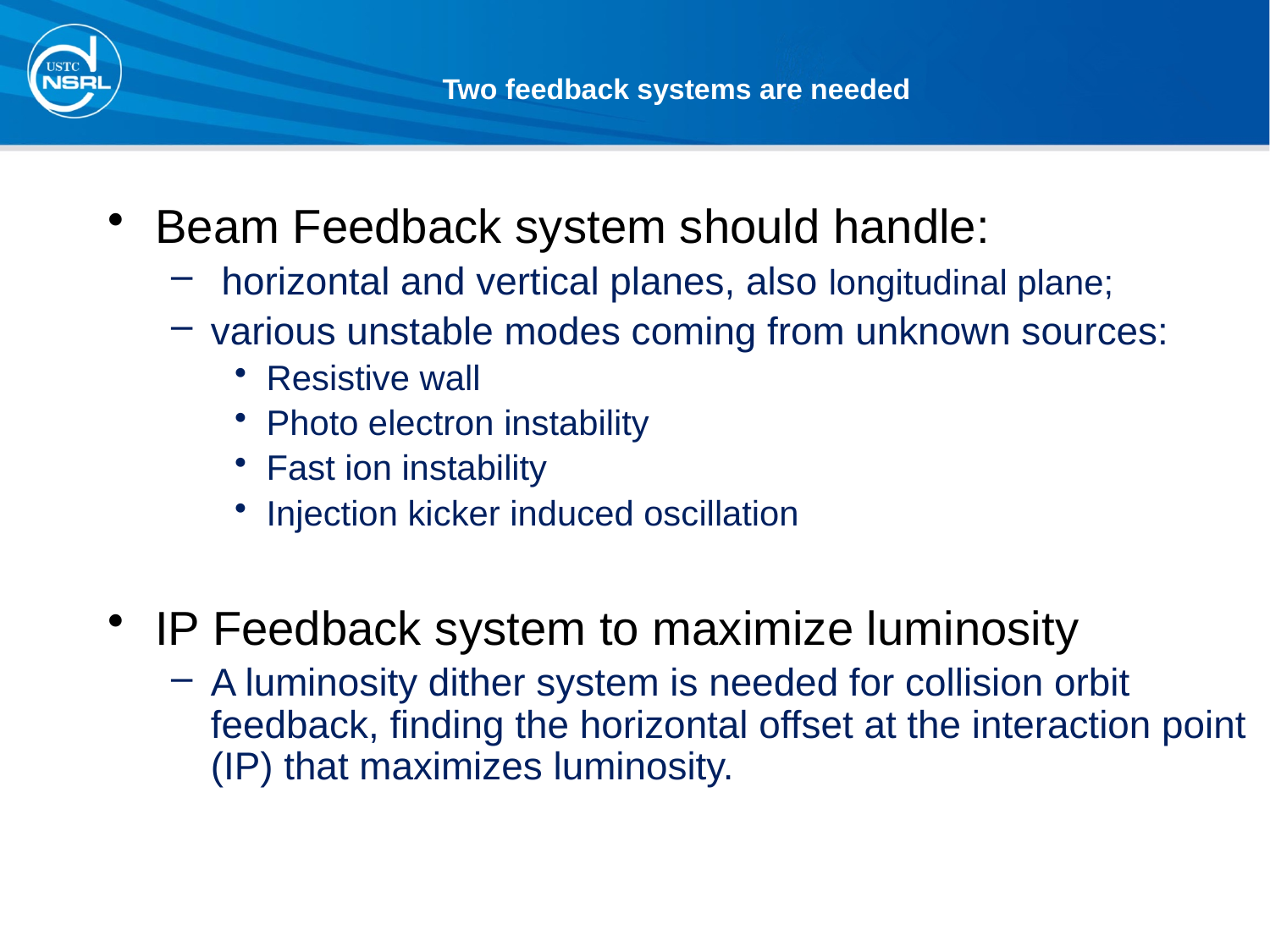

Two feedback systems are needed
Beam Feedback system should handle:
 horizontal and vertical planes, also longitudinal plane;
various unstable modes coming from unknown sources:
Resistive wall
Photo electron instability
Fast ion instability
Injection kicker induced oscillation

IP Feedback system to maximize luminosity
A luminosity dither system is needed for collision orbit feedback, finding the horizontal offset at the interaction point (IP) that maximizes luminosity.